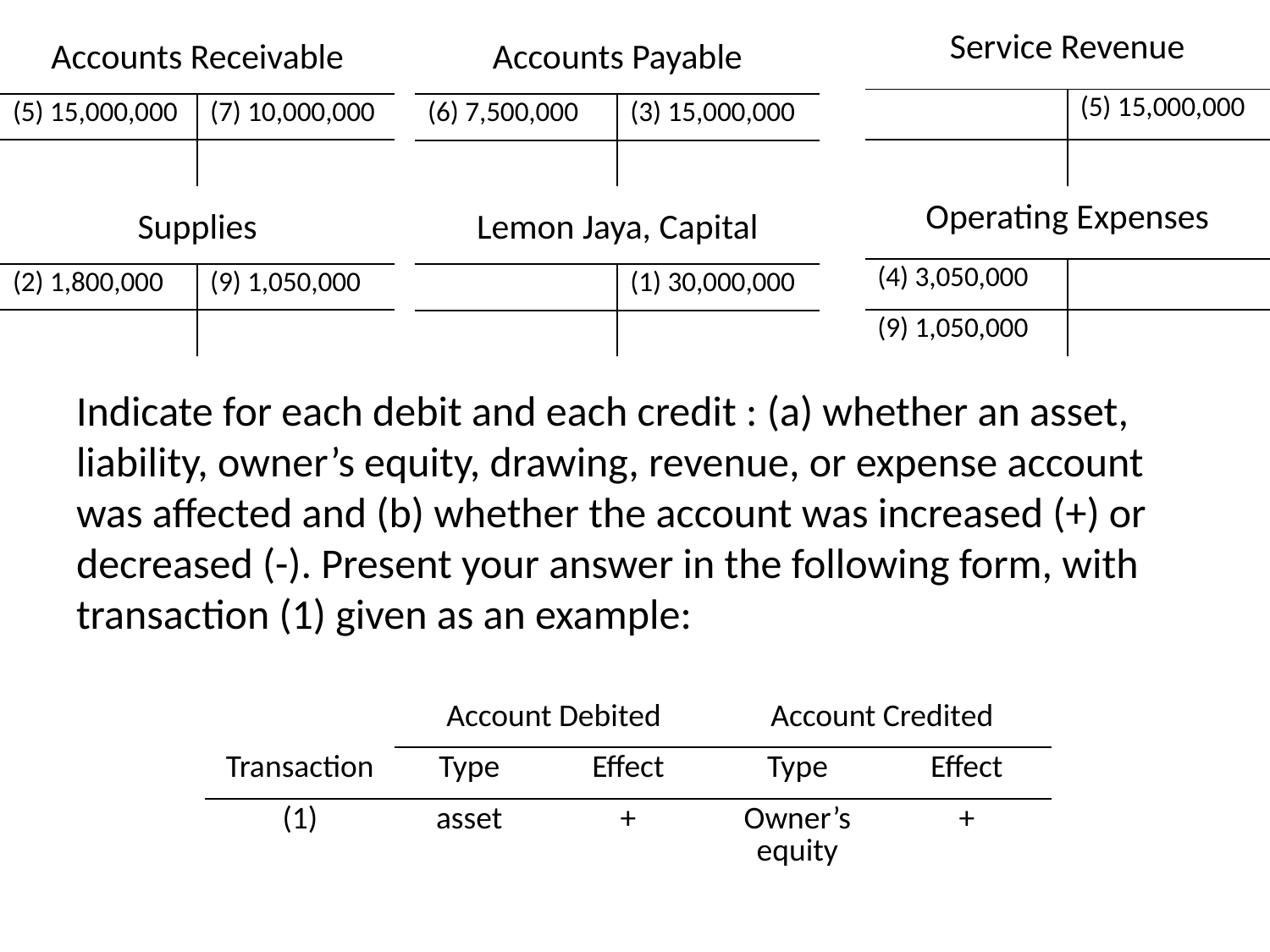

| Service Revenue |  |
| --- | --- |
|  | (5) 15,000,000 |
|  |  |
| Accounts Receivable |  |
| --- | --- |
| (5) 15,000,000 | (7) 10,000,000 |
|  |  |
| Accounts Payable |  |
| --- | --- |
| (6) 7,500,000 | (3) 15,000,000 |
|  |  |
| Operating Expenses |  |
| --- | --- |
| (4) 3,050,000 |  |
| (9) 1,050,000 |  |
| Supplies |  |
| --- | --- |
| (2) 1,800,000 | (9) 1,050,000 |
|  |  |
| Lemon Jaya, Capital |  |
| --- | --- |
|  | (1) 30,000,000 |
|  |  |

Indicate for each debit and each credit : (a) whether an asset, liability, owner’s equity, drawing, revenue, or expense account was affected and (b) whether the account was increased (+) or decreased (-). Present your answer in the following form, with transaction (1) given as an example:

|  | Account Debited |  | Account Credited |  |
| --- | --- | --- | --- | --- |
| Transaction | Type | Effect | Type | Effect |
| (1) | asset | + | Owner’s equity | + |